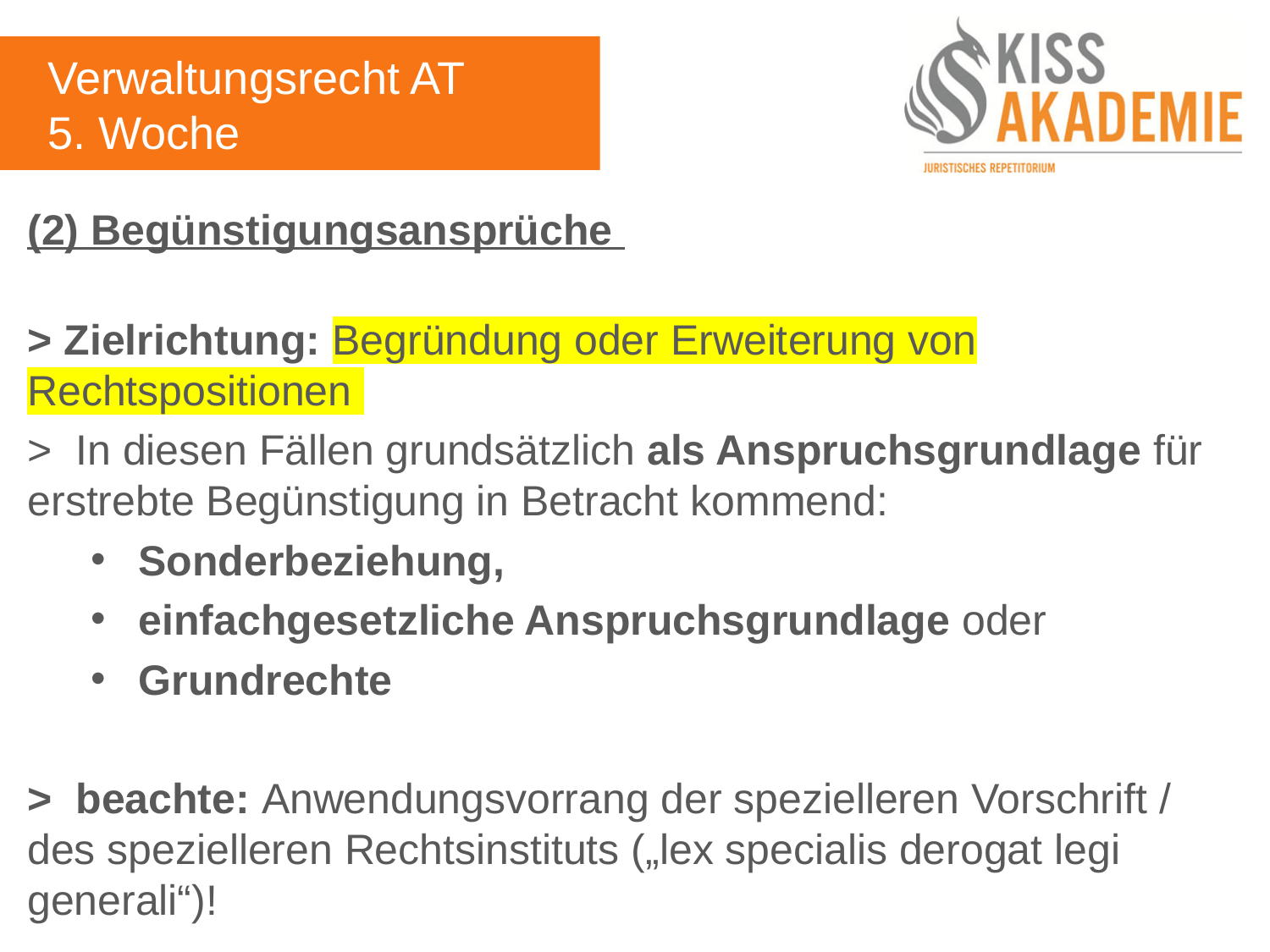

Verwaltungsrecht AT
5. Woche
(2) Begünstigungsansprüche
> Zielrichtung: Begründung oder Erweiterung von Rechtspositionen
>  In diesen Fällen grundsätzlich als Anspruchsgrundlage für erstrebte Begünstigung in Betracht kommend:
Sonderbeziehung,
einfachgesetzliche Anspruchsgrundlage oder
Grundrechte

>  beachte: Anwendungsvorrang der spezielleren Vorschrift / des spezielleren Rechtsinstituts („lex specialis derogat legi generali“)!